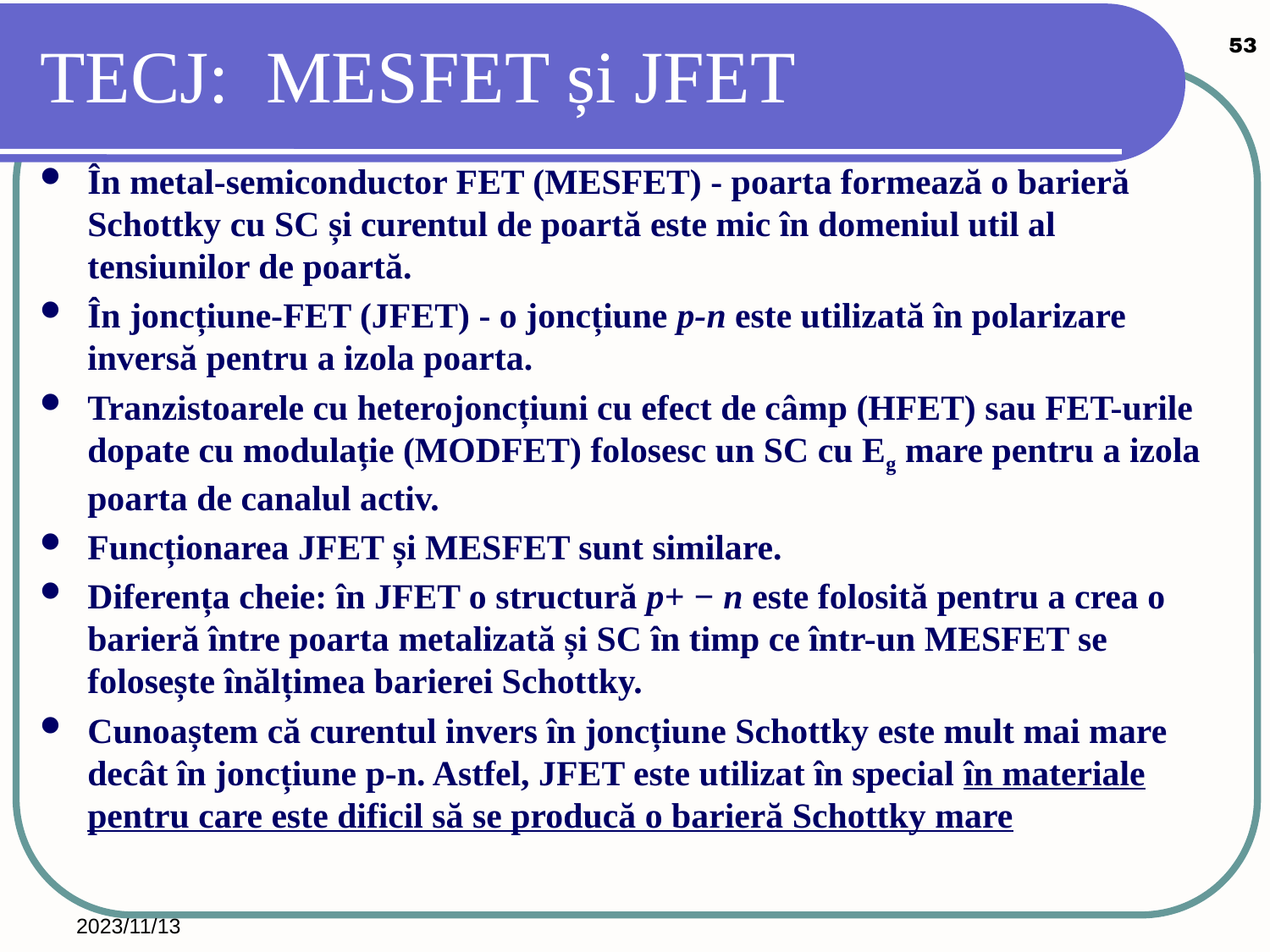

53
# TECJ:  MESFET și JFET
În metal-semiconductor FET (MESFET) - poarta formează o barieră Schottky cu SC și curentul de poartă este mic în domeniul util al tensiunilor de poartă.
În joncțiune-FET (JFET) - o joncțiune p-n este utilizată în polarizare inversă pentru a izola poarta.
Tranzistoarele cu heterojoncțiuni cu efect de câmp (HFET) sau FET-urile dopate cu modulație (MODFET) folosesc un SC cu Eg mare pentru a izola poarta de canalul activ.
Funcționarea JFET și MESFET sunt similare.
Diferența cheie: în JFET o structură p+ − n este folosită pentru a crea o barieră între poarta metalizată și SC în timp ce într-un MESFET se folosește înălțimea barierei Schottky.
Cunoaștem că curentul invers în joncțiune Schottky este mult mai mare decât în joncțiune p-n. Astfel, JFET este utilizat în special în materiale pentru care este dificil să se producă o barieră Schottky mare
2023/11/13